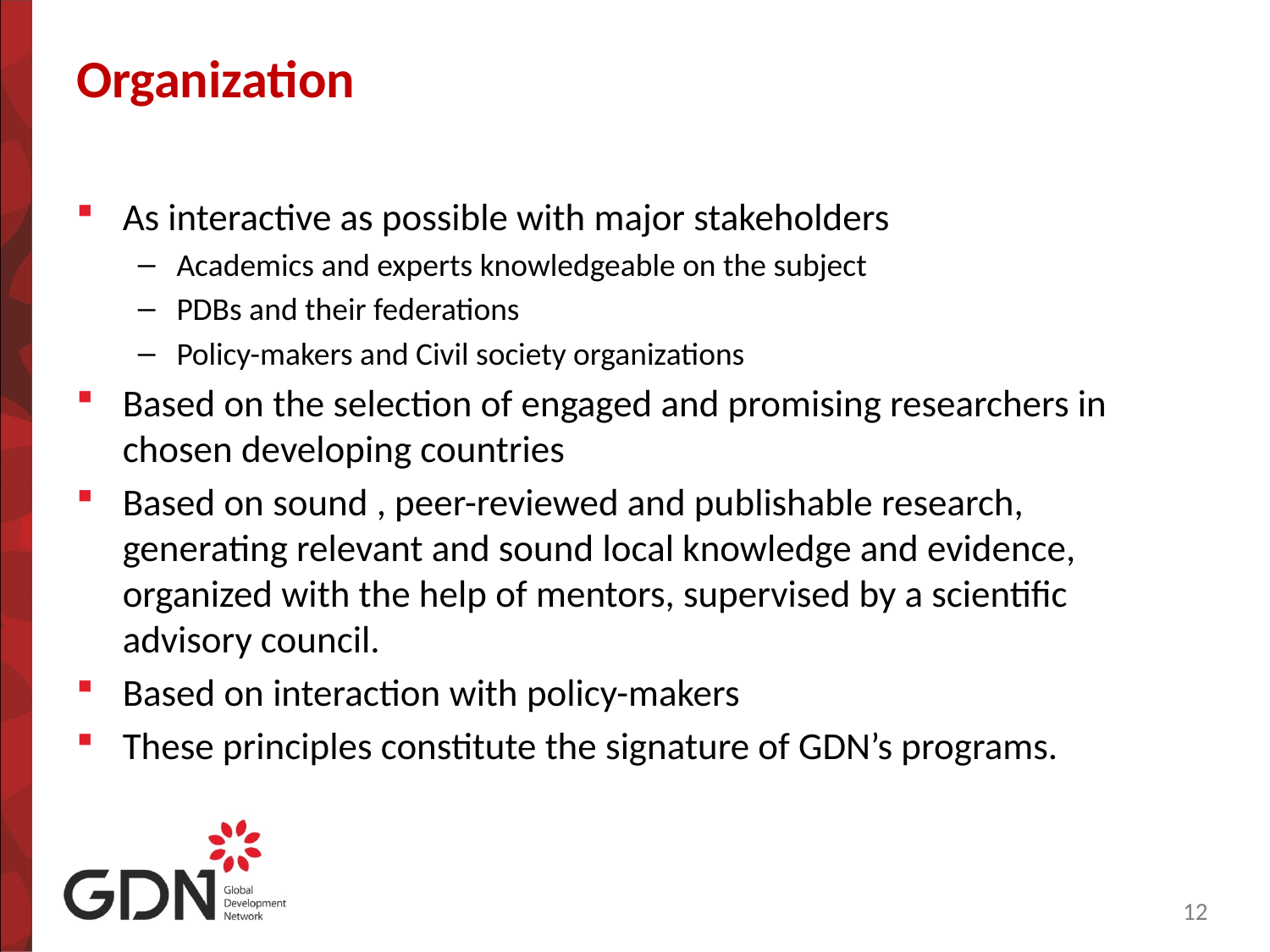

# Organization
As interactive as possible with major stakeholders
Academics and experts knowledgeable on the subject
PDBs and their federations
Policy-makers and Civil society organizations
Based on the selection of engaged and promising researchers in chosen developing countries
Based on sound , peer-reviewed and publishable research, generating relevant and sound local knowledge and evidence, organized with the help of mentors, supervised by a scientific advisory council.
Based on interaction with policy-makers
These principles constitute the signature of GDN’s programs.